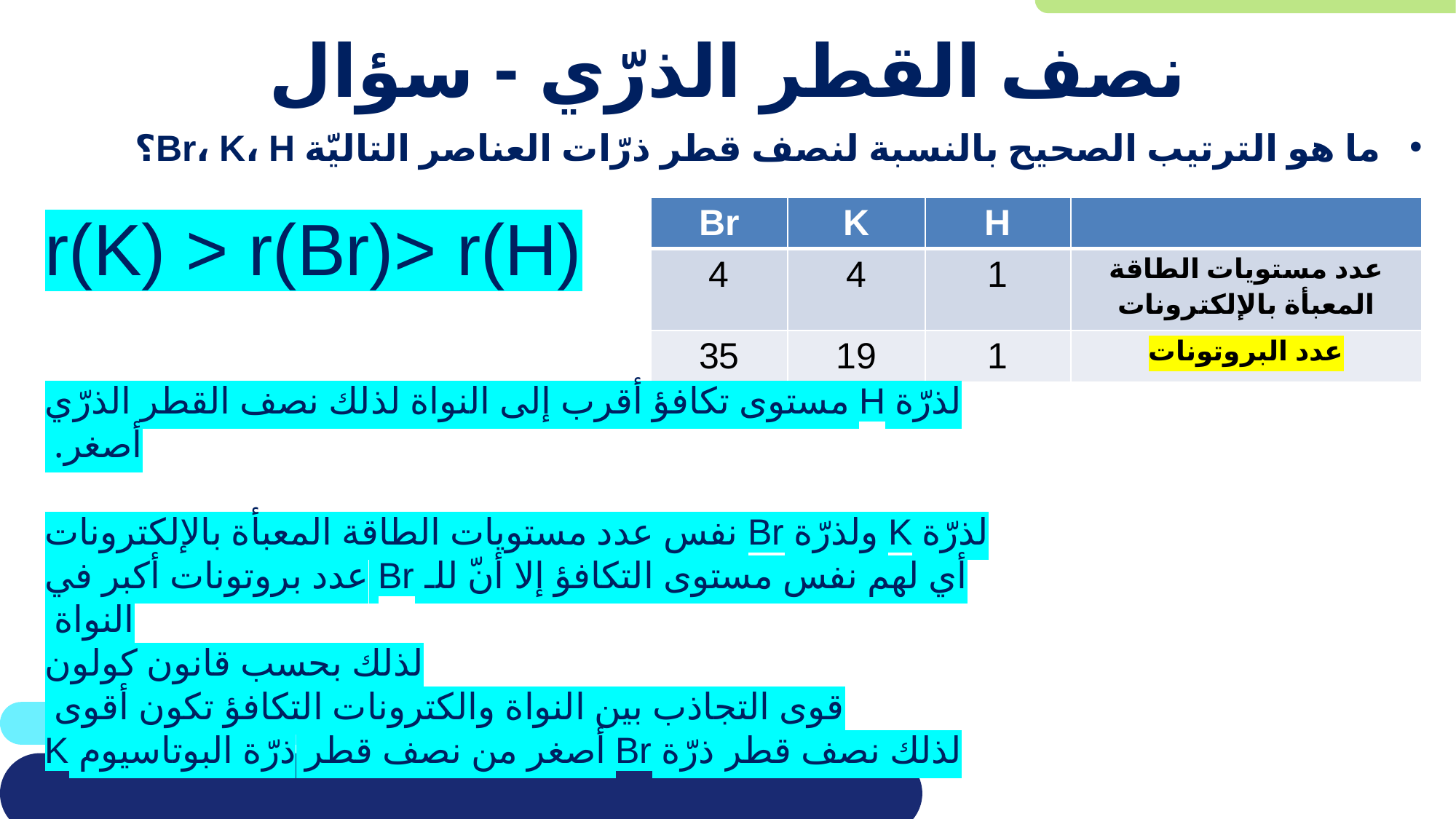

# نصف القطر الذرّي - سؤال
ما هو الترتيب الصحيح بالنسبة لنصف قطر ذرّات العناصر التاليّة Br، K، H؟

r(K) > r(Br)> r(H)

لذرّة H مستوى تكافؤ أقرب إلى النواة لذلك نصف القطر الذرّي أصغر.
لذرّة K ولذرّة Br نفس عدد مستويات الطاقة المعبأة بالإلكترونات أي لهم نفس مستوى التكافؤ إلا أنّ للـ Br عدد بروتونات أكبر في النواة
لذلك بحسب قانون كولون
قوى التجاذب بين النواة والكترونات التكافؤ تكون أقوى
لذلك نصف قطر ذرّة Br أصغر من نصف قطر ذرّة البوتاسيوم K
| Br | K | H |  |
| --- | --- | --- | --- |
| 4 | 4 | 1 | عدد مستويات الطاقة المعبأة بالإلكترونات |
| 35 | 19 | 1 | عدد البروتونات |